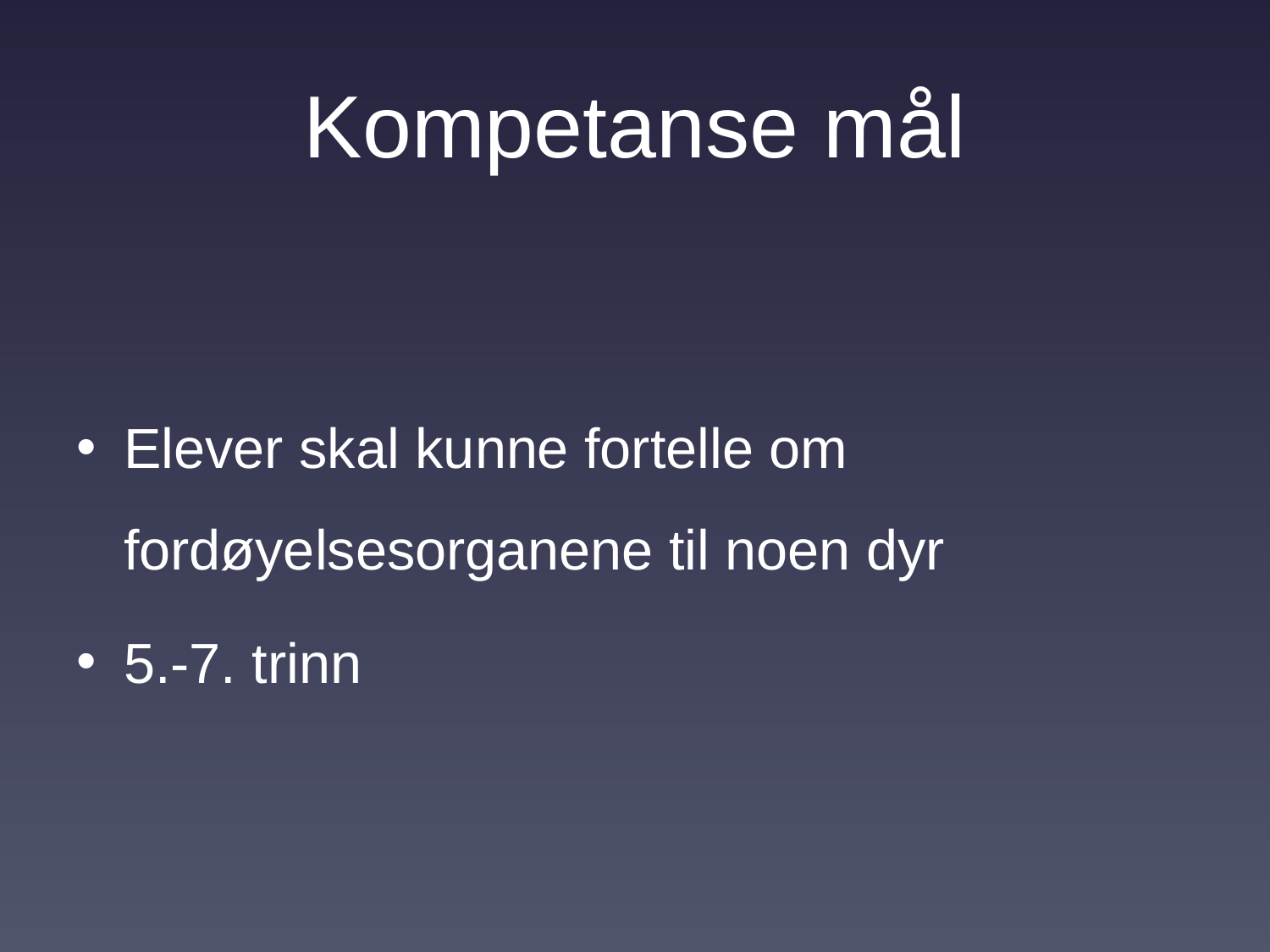

# Kompetanse mål
Elever skal kunne fortelle om fordøyelsesorganene til noen dyr
5.-7. trinn